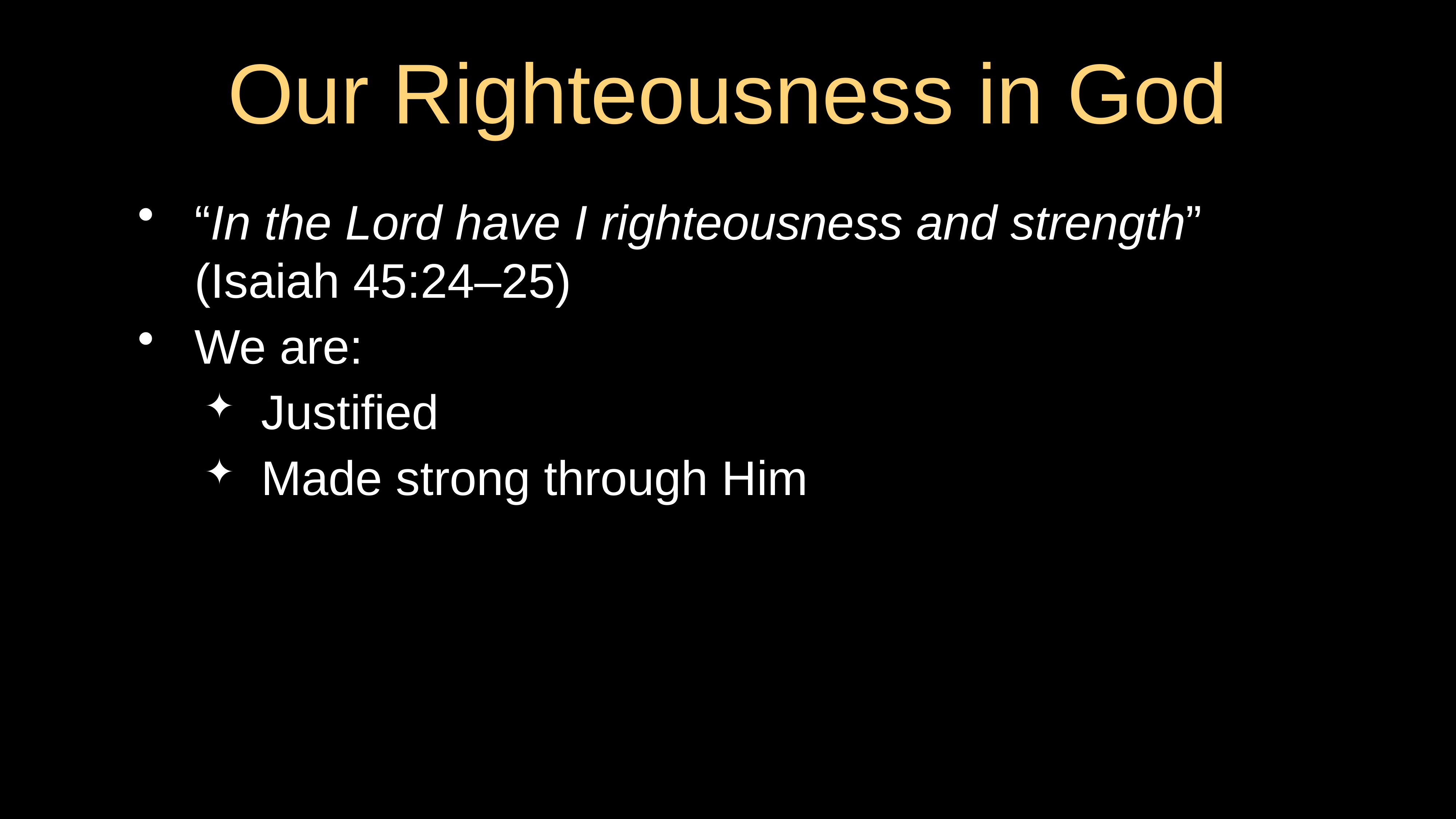

# Our Righteousness in God
“In the Lord have I righteousness and strength” (Isaiah 45:24–25)
We are:
Justified
Made strong through Him